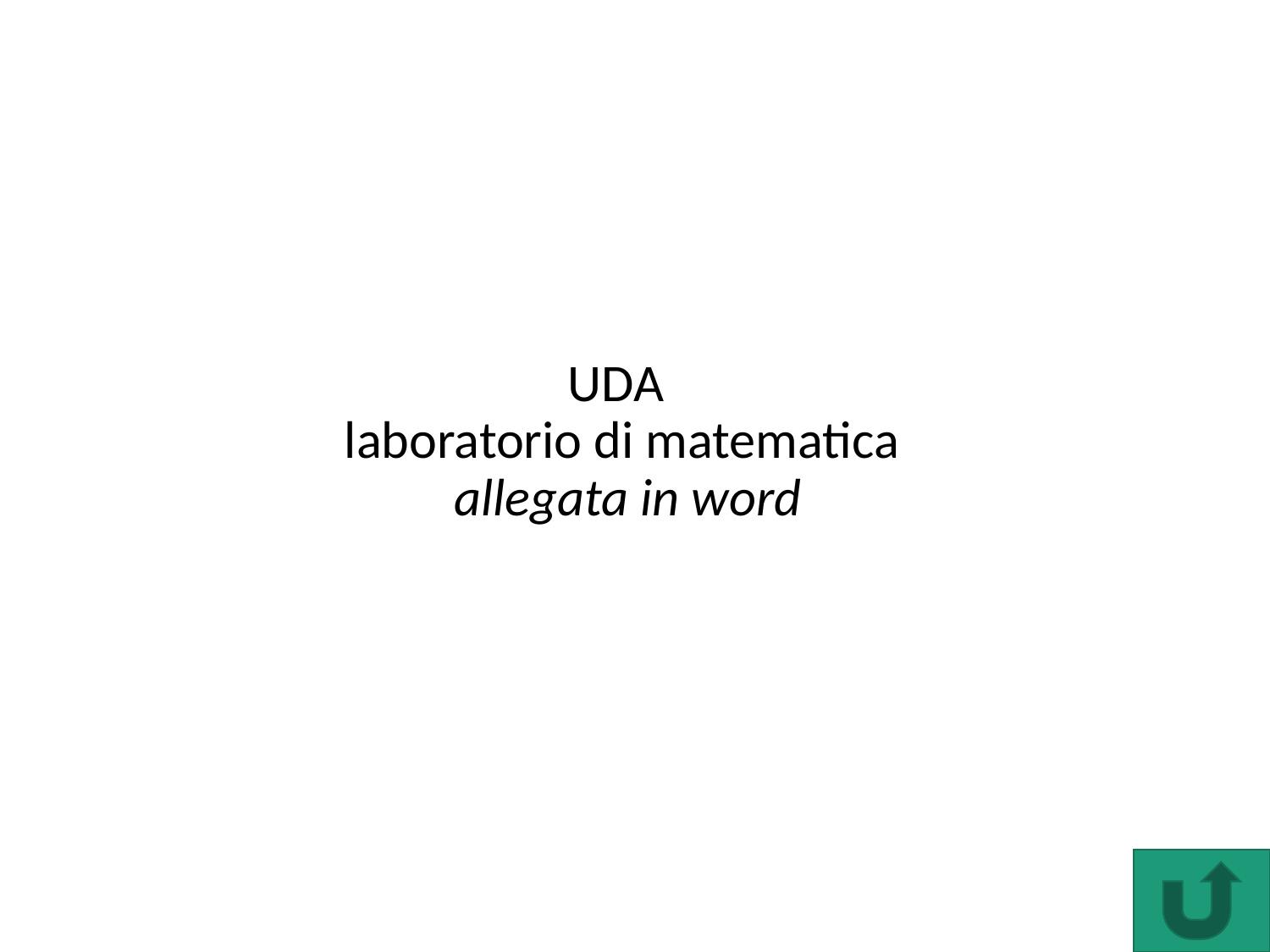

# UDA laboratorio di matematica allegata in word